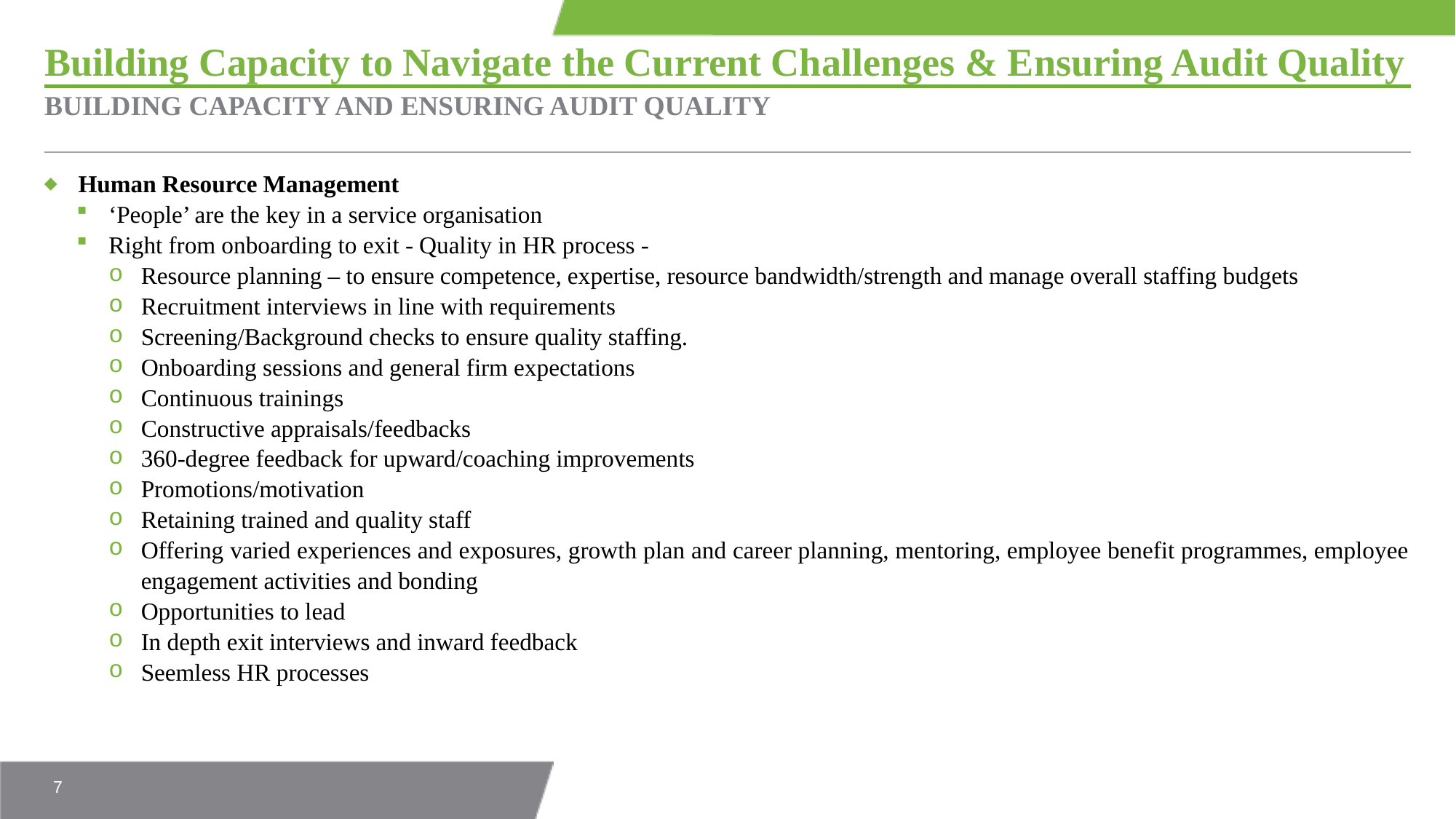

# Building Capacity to Navigate the Current Challenges & Ensuring Audit Quality
BUILDING CAPACITY AND ENSURING AUDIT QUALITY
Human Resource Management
‘People’ are the key in a service organisation
Right from onboarding to exit - Quality in HR process -
Resource planning – to ensure competence, expertise, resource bandwidth/strength and manage overall staffing budgets
Recruitment interviews in line with requirements
Screening/Background checks to ensure quality staffing.
Onboarding sessions and general firm expectations
Continuous trainings
Constructive appraisals/feedbacks
360-degree feedback for upward/coaching improvements
Promotions/motivation
Retaining trained and quality staff
Offering varied experiences and exposures, growth plan and career planning, mentoring, employee benefit programmes, employee engagement activities and bonding
Opportunities to lead
In depth exit interviews and inward feedback
Seemless HR processes